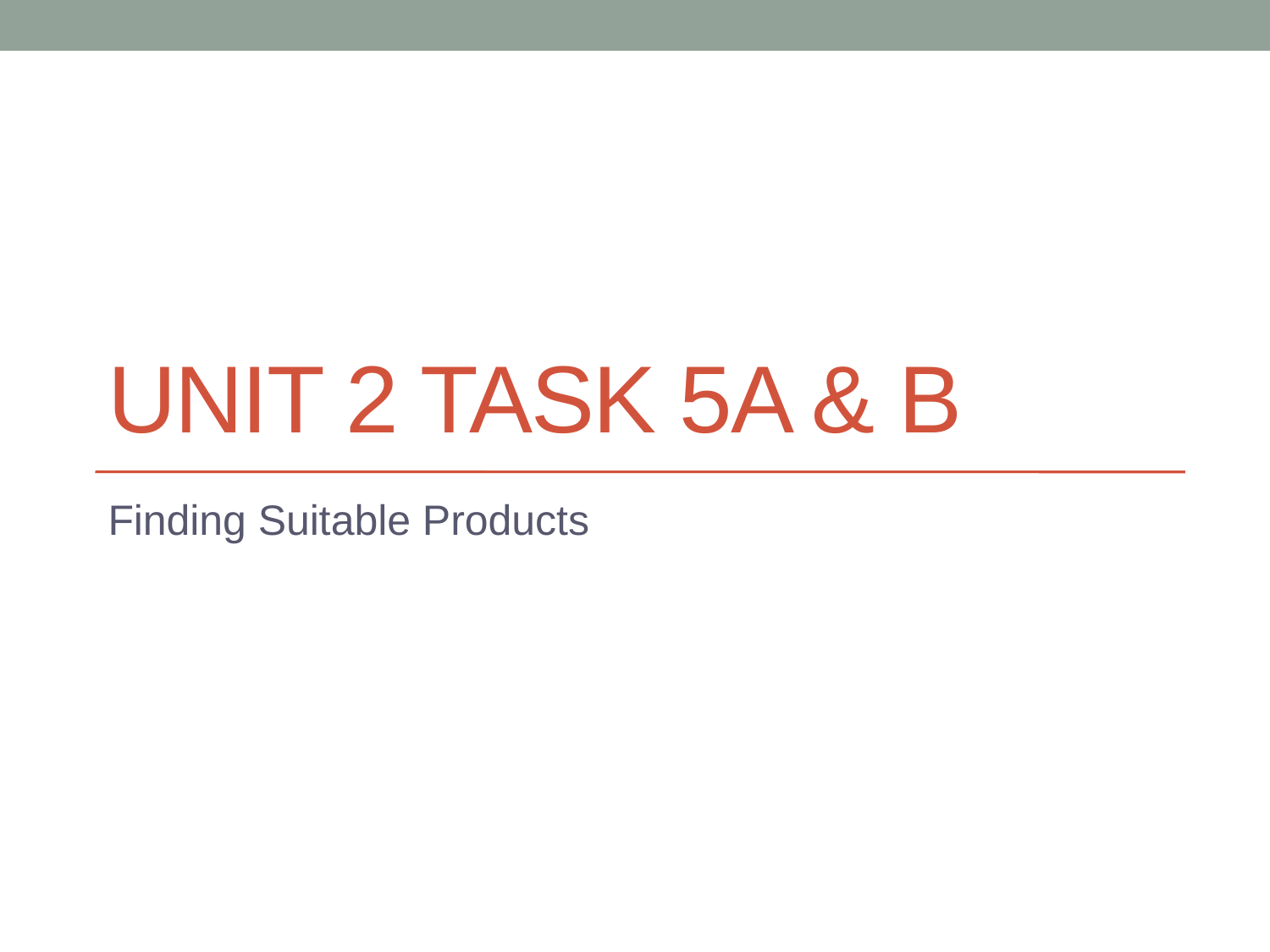

# Unit 2 Task 5A & B
Finding Suitable Products